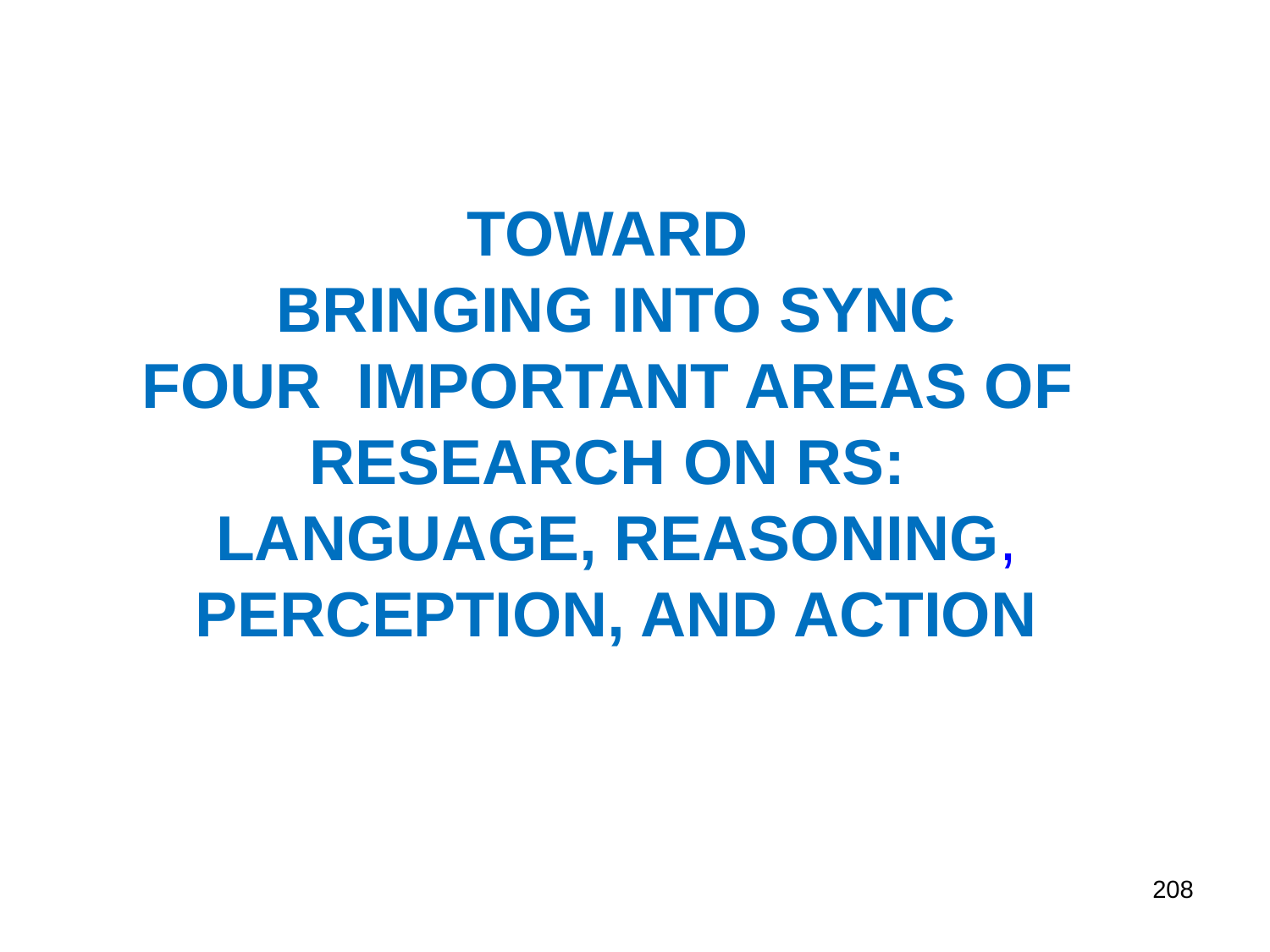

TOWARD
BRINGING INTO SYNC
FOUR  IMPORTANT AREAS OF
RESEARCH ON RS:
LANGUAGE, REASONING, PERCEPTION, AND ACTION
208